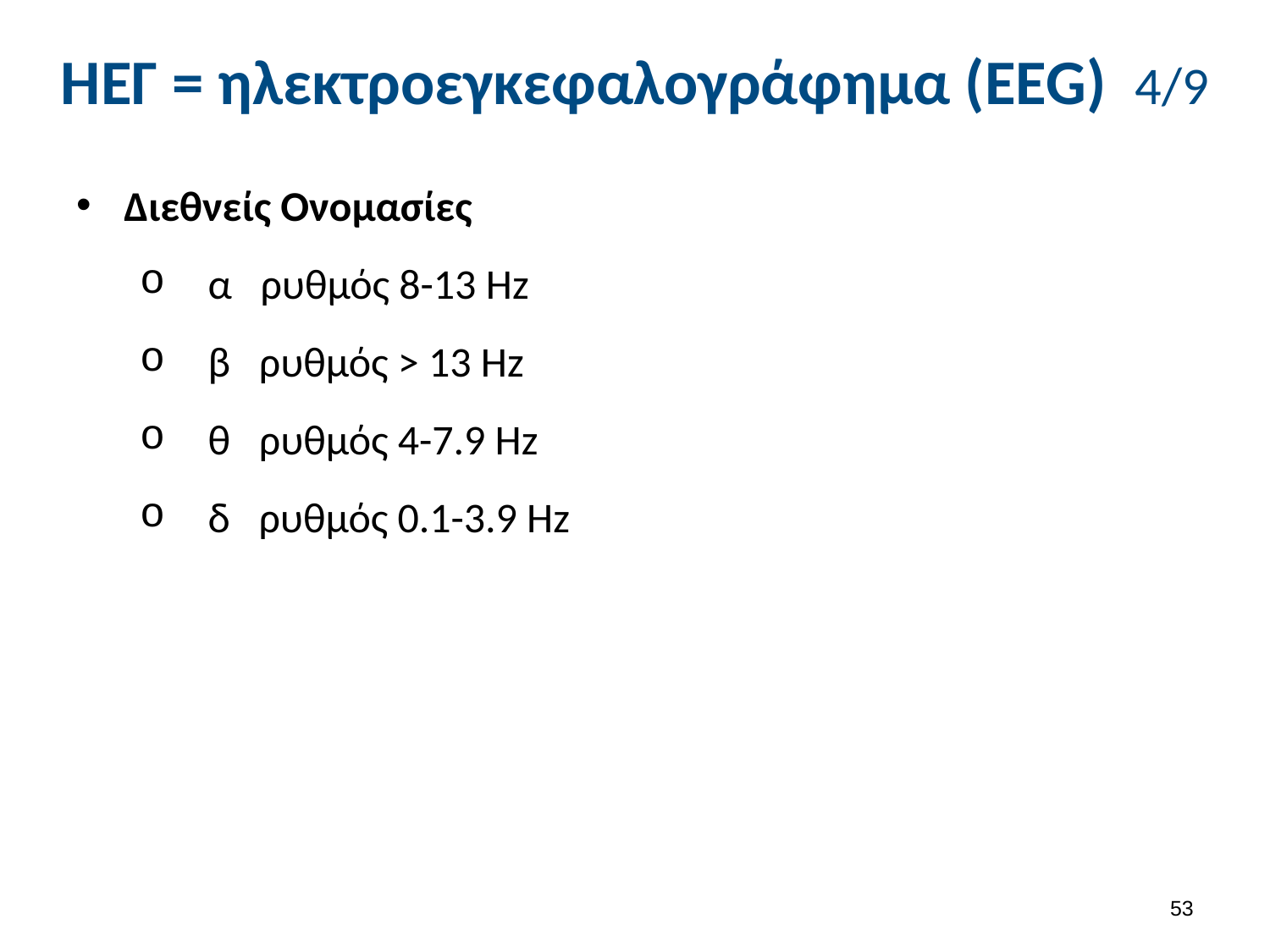

# ΗΕΓ = ηλεκτροεγκεφαλογράφημα (EEG)  4/9
Διεθνείς Ονομασίες
   α   ρυθμός 8-13 Hz
   β   ρυθμός > 13 Hz
   θ   ρυθμός 4-7.9 Hz
   δ   ρυθμός 0.1-3.9 Hz
53